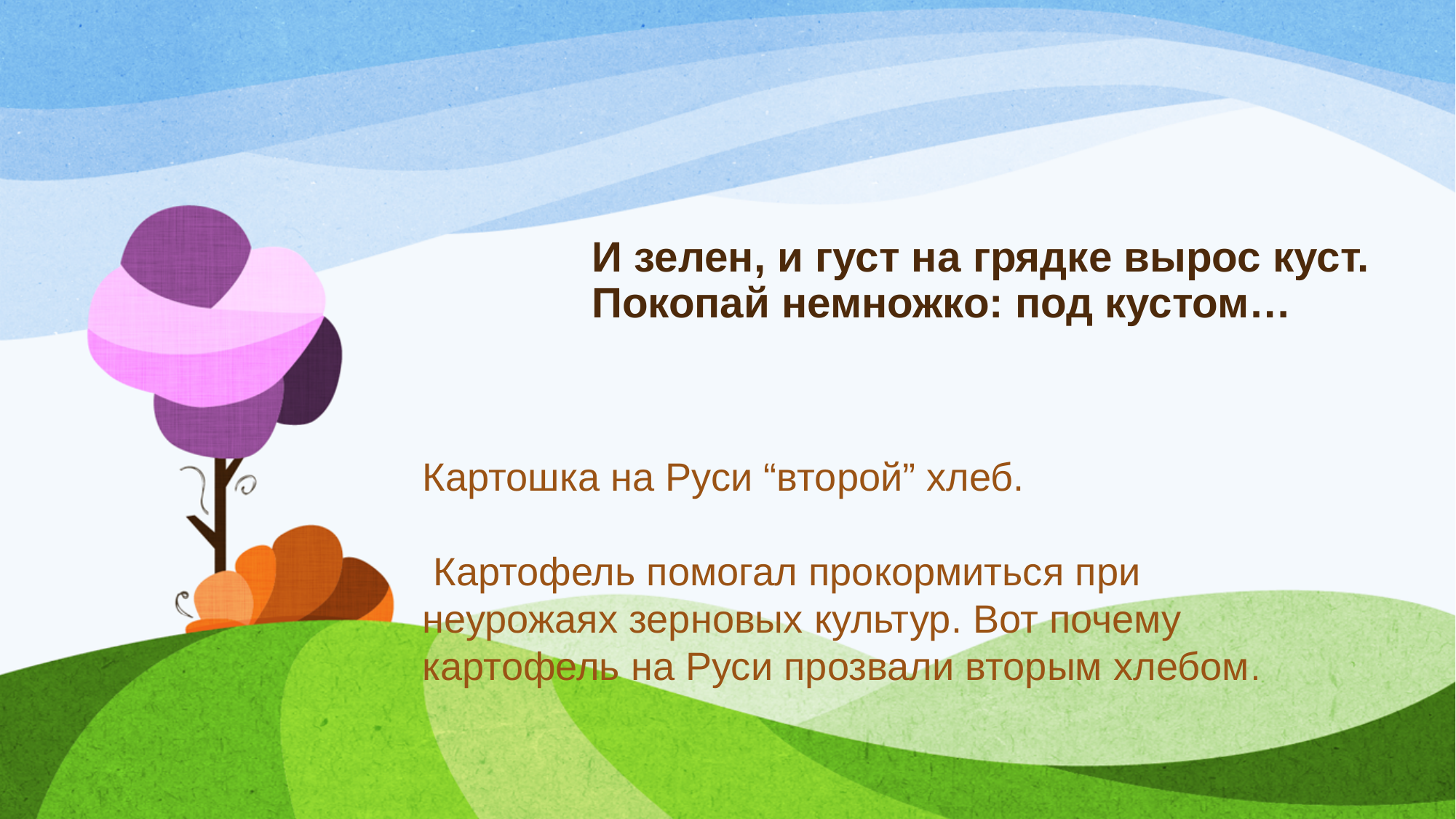

# И зелен, и густ на грядке вырос куст. Покопай немножко: под кустом…
Картошка на Руси “второй” хлеб.

 Картофель помогал прокормиться при неурожаях зерновых культур. Вот почему картофель на Руси прозвали вторым хлебом.